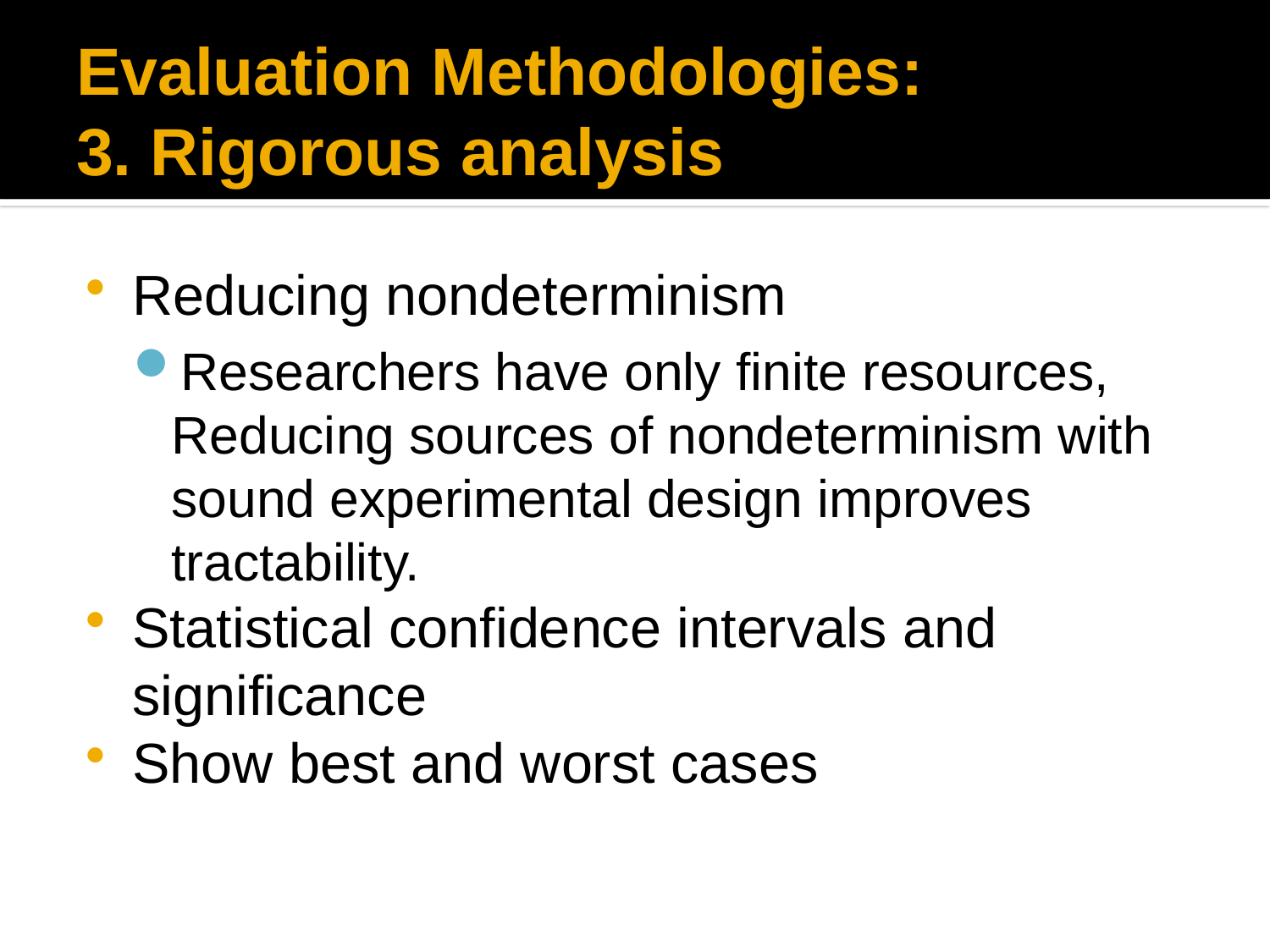

# Evaluation Methodologies: 3. Rigorous analysis
Reducing nondeterminism
Researchers have only finite resources,  Reducing sources of nondeterminism with sound experimental design improves tractability.
Statistical confidence intervals and significance
Show best and worst cases